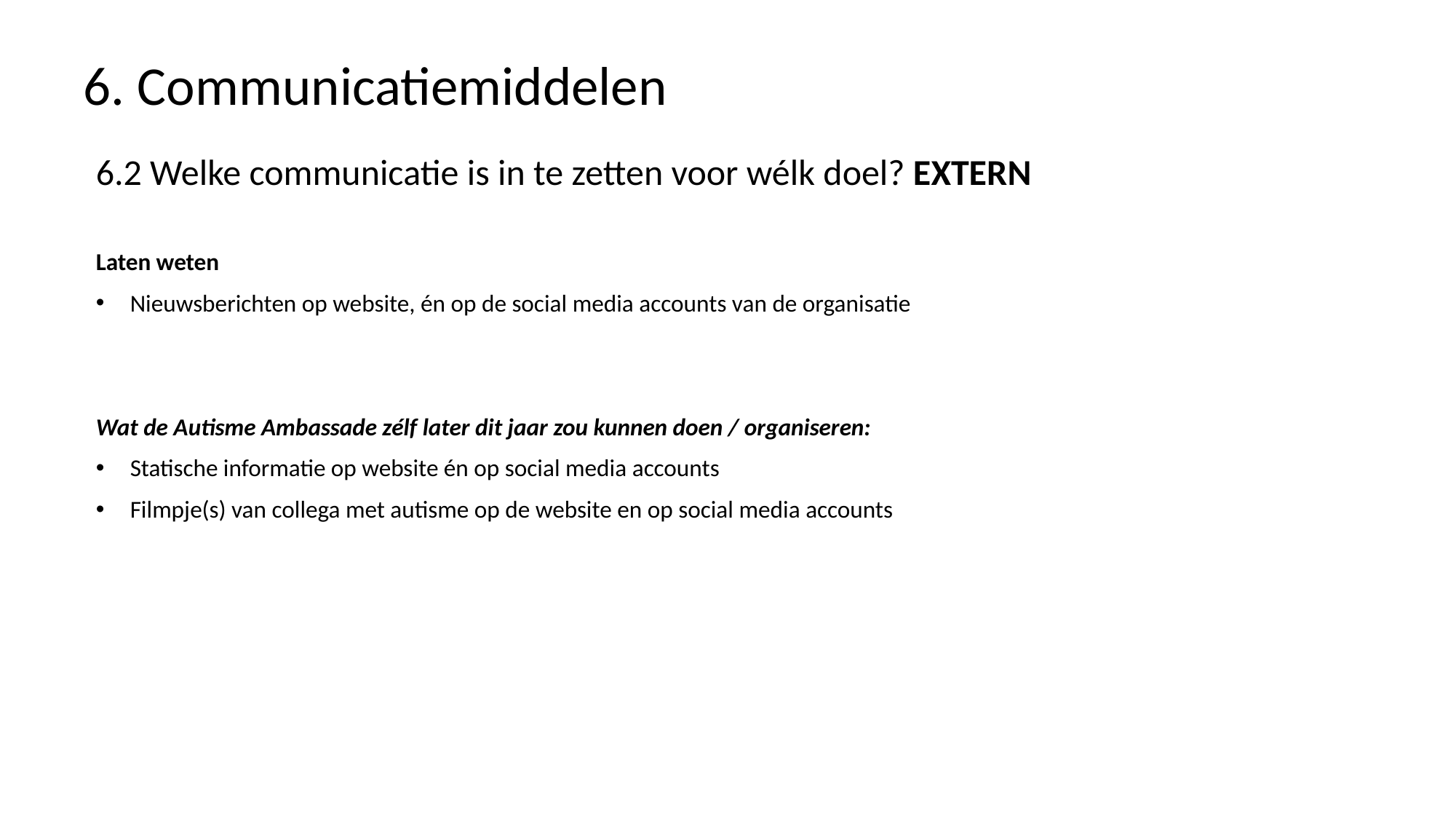

# 6. Communicatiemiddelen
6.2 Welke communicatie is in te zetten voor wélk doel? EXTERN

Laten weten
Nieuwsberichten op website, én op de social media accounts van de organisatie

Wat de Autisme Ambassade zélf later dit jaar zou kunnen doen / organiseren:
Statische informatie op website én op social media accounts
Filmpje(s) van collega met autisme op de website en op social media accounts